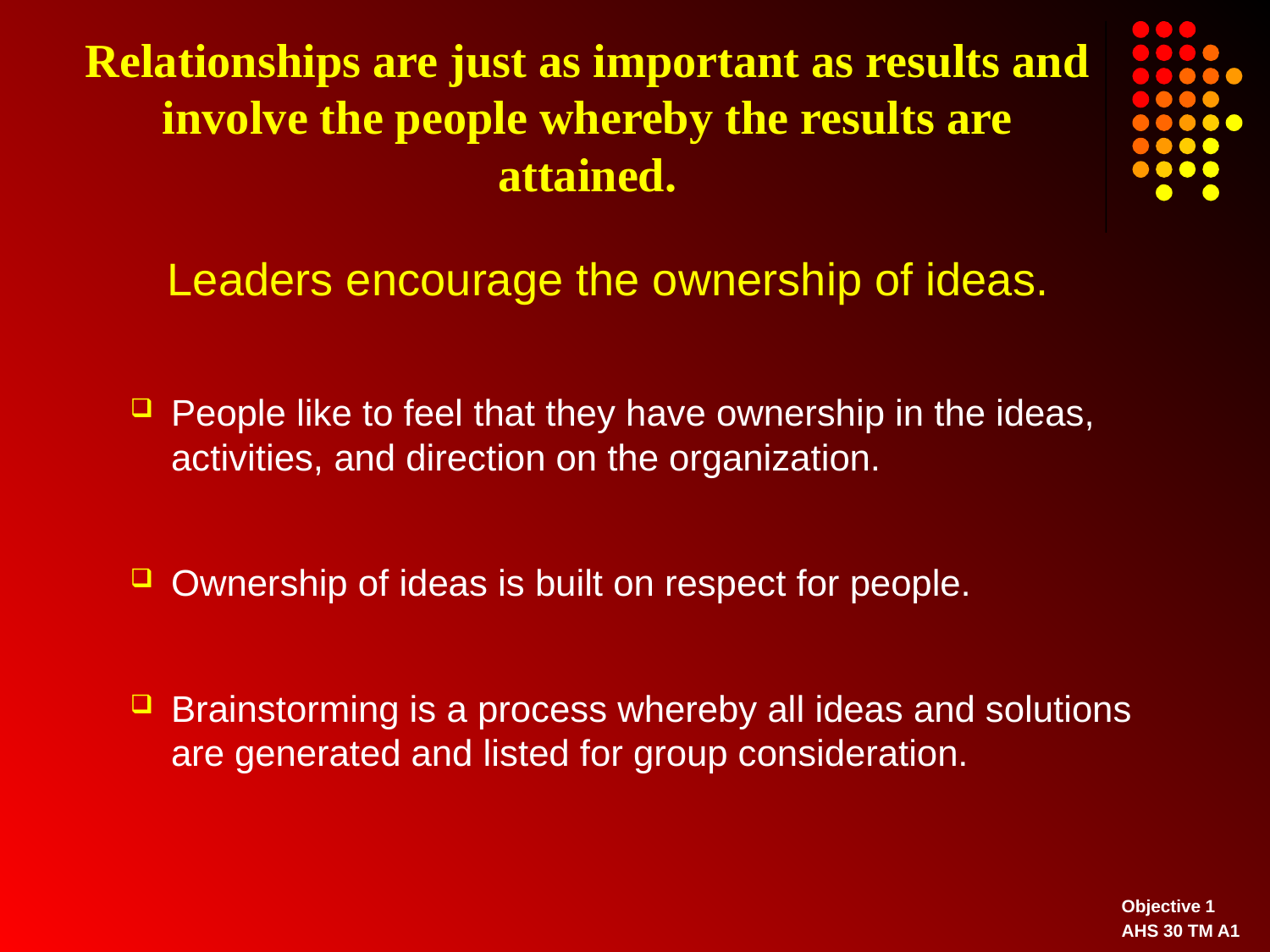

# Relationships are just as important as results and involve the people whereby the results are attained.
Leaders encourage the ownership of ideas.

People like to feel that they have ownership in the ideas, activities, and direction on the organization.

Ownership of ideas is built on respect for people.

Brainstorming is a process whereby all ideas and solutions are generated and listed for group consideration.

Objective 1
AHS 30 TM A1